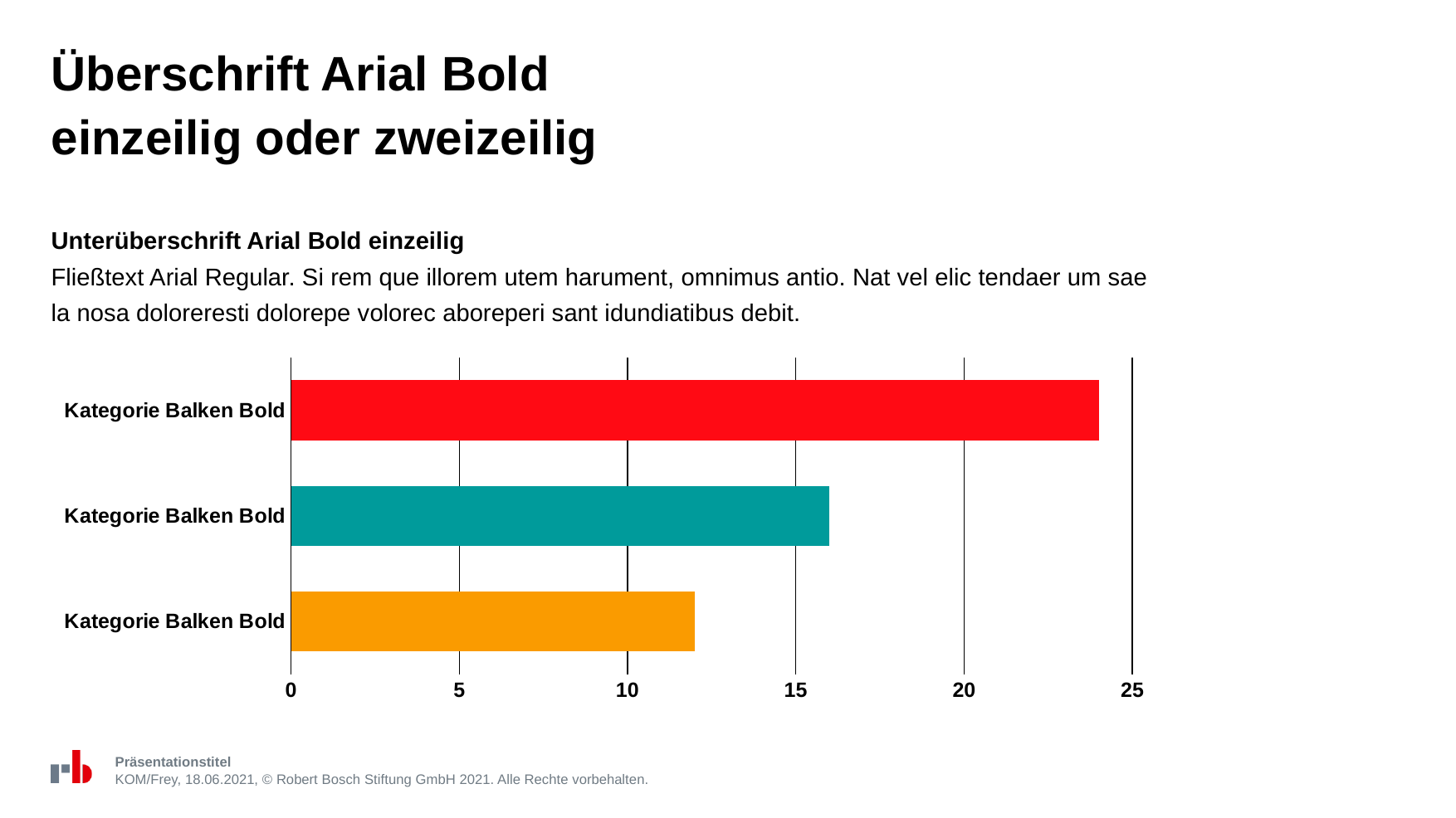

# Überschrift Arial Bold einzeilig oder zweizeilig
Unterüberschrift Arial Bold einzeilig
Fließtext Arial Regular. Si rem que illorem utem harument, omnimus antio. Nat vel elic tendaer um sae la nosa doloreresti dolorepe volorec aboreperi sant idundiatibus debit.

### Chart

| Category | Datenreihe 1 |
|---|---|
| Kategorie Balken Bold | 12.0 |
| Kategorie Balken Bold | 16.0 |
| Kategorie Balken Bold | 24.0 |